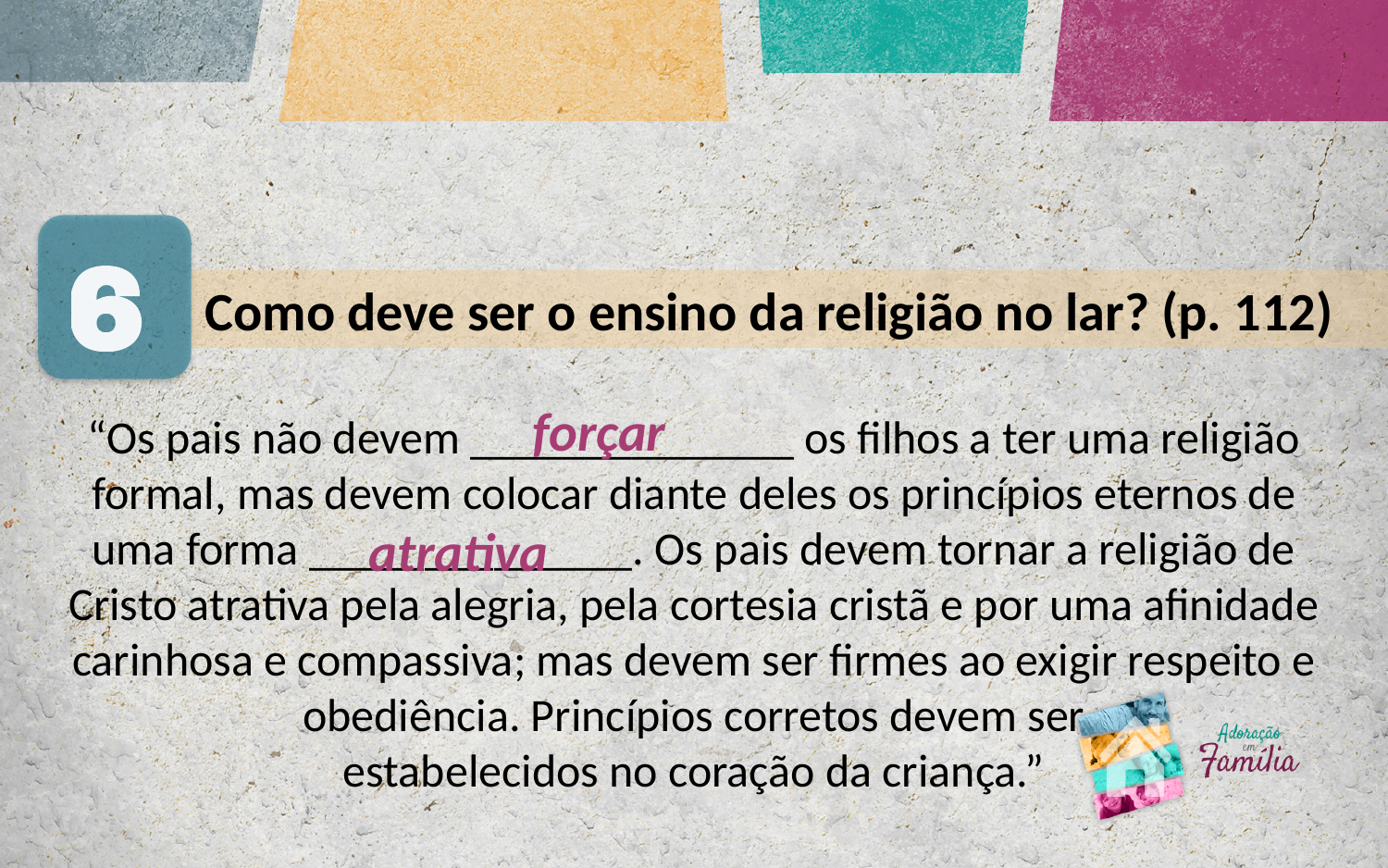

6
Como deve ser o ensino da religião no lar? (p. 112)
forçar
“Os pais não devem ______________ os filhos a ter uma religião formal, mas devem colocar diante deles os princípios eternos de uma forma ______________. Os pais devem tornar a religião de Cristo atrativa pela alegria, pela cortesia cristã e por uma afinidade carinhosa e compassiva; mas devem ser firmes ao exigir respeito e obediência. Princípios corretos devem ser
estabelecidos no coração da criança.”
atrativa